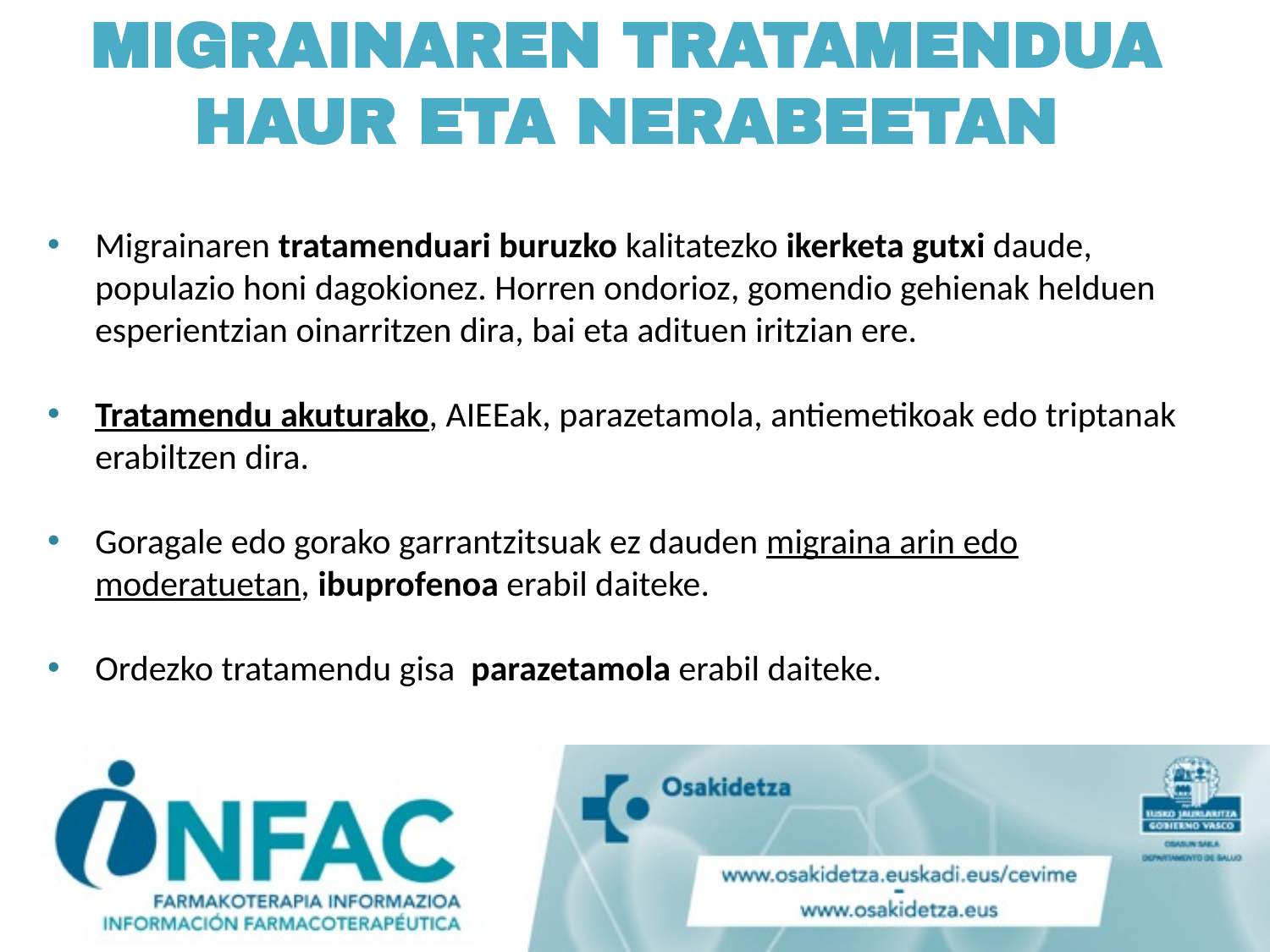

# MIGRAINAREN TRATAMENDUA HAUR ETA NERABEETAN
Migrainaren tratamenduari buruzko kalitatezko ikerketa gutxi daude, populazio honi dagokionez. Horren ondorioz, gomendio gehienak helduen esperientzian oinarritzen dira, bai eta adituen iritzian ere.

Tratamendu akuturako, AIEEak, parazetamola, antiemetikoak edo triptanak erabiltzen dira.

Goragale edo gorako garrantzitsuak ez dauden migraina arin edo moderatuetan, ibuprofenoa erabil daiteke.

Ordezko tratamendu gisa  parazetamola erabil daiteke.